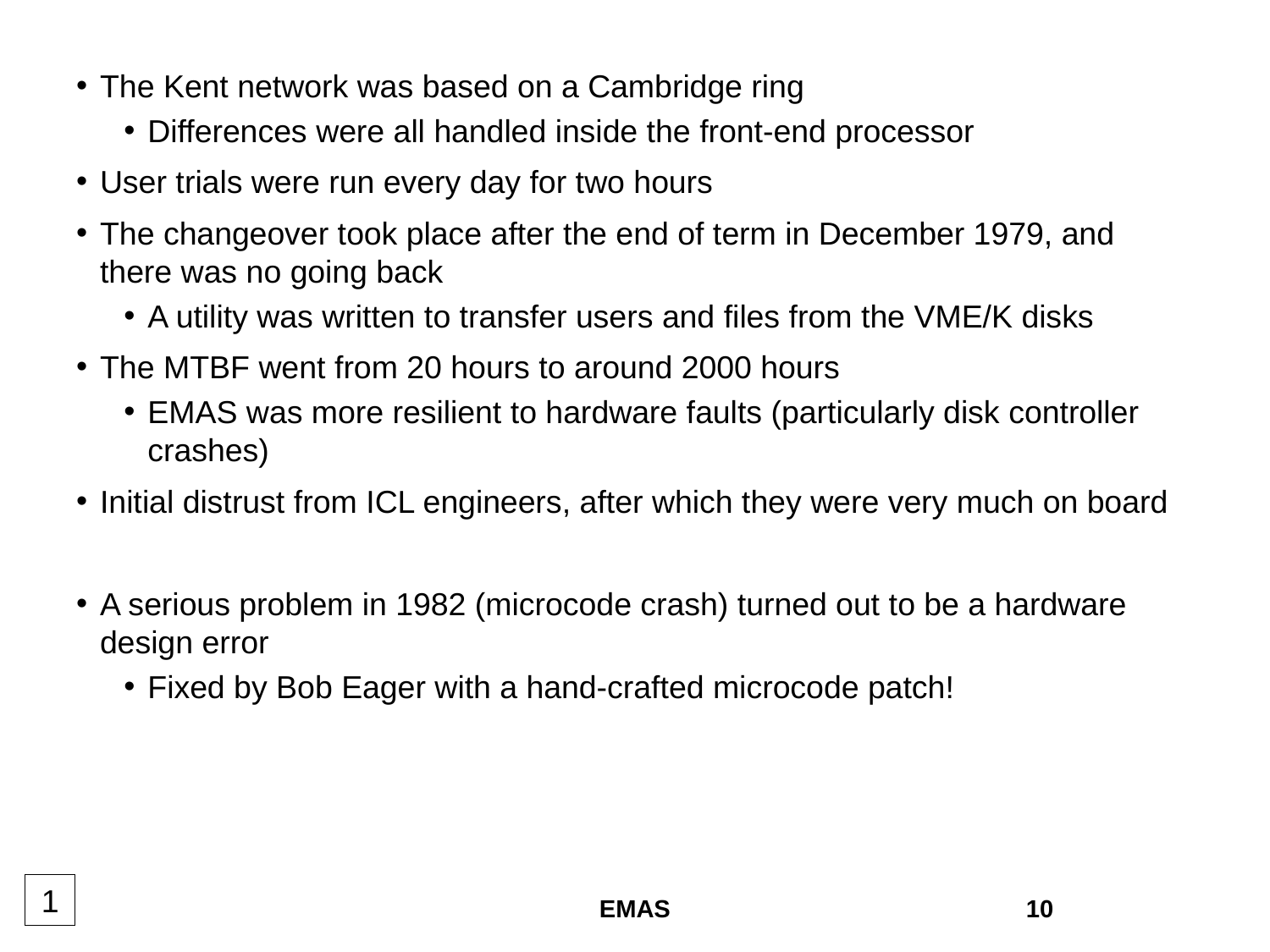

The Kent network was based on a Cambridge ring
Differences were all handled inside the front-end processor
User trials were run every day for two hours
The changeover took place after the end of term in December 1979, and there was no going back
A utility was written to transfer users and files from the VME/K disks
The MTBF went from 20 hours to around 2000 hours
EMAS was more resilient to hardware faults (particularly disk controller crashes)
Initial distrust from ICL engineers, after which they were very much on board

A serious problem in 1982 (microcode crash) turned out to be a hardware design error
Fixed by Bob Eager with a hand-crafted microcode patch!
1
EMAS
10